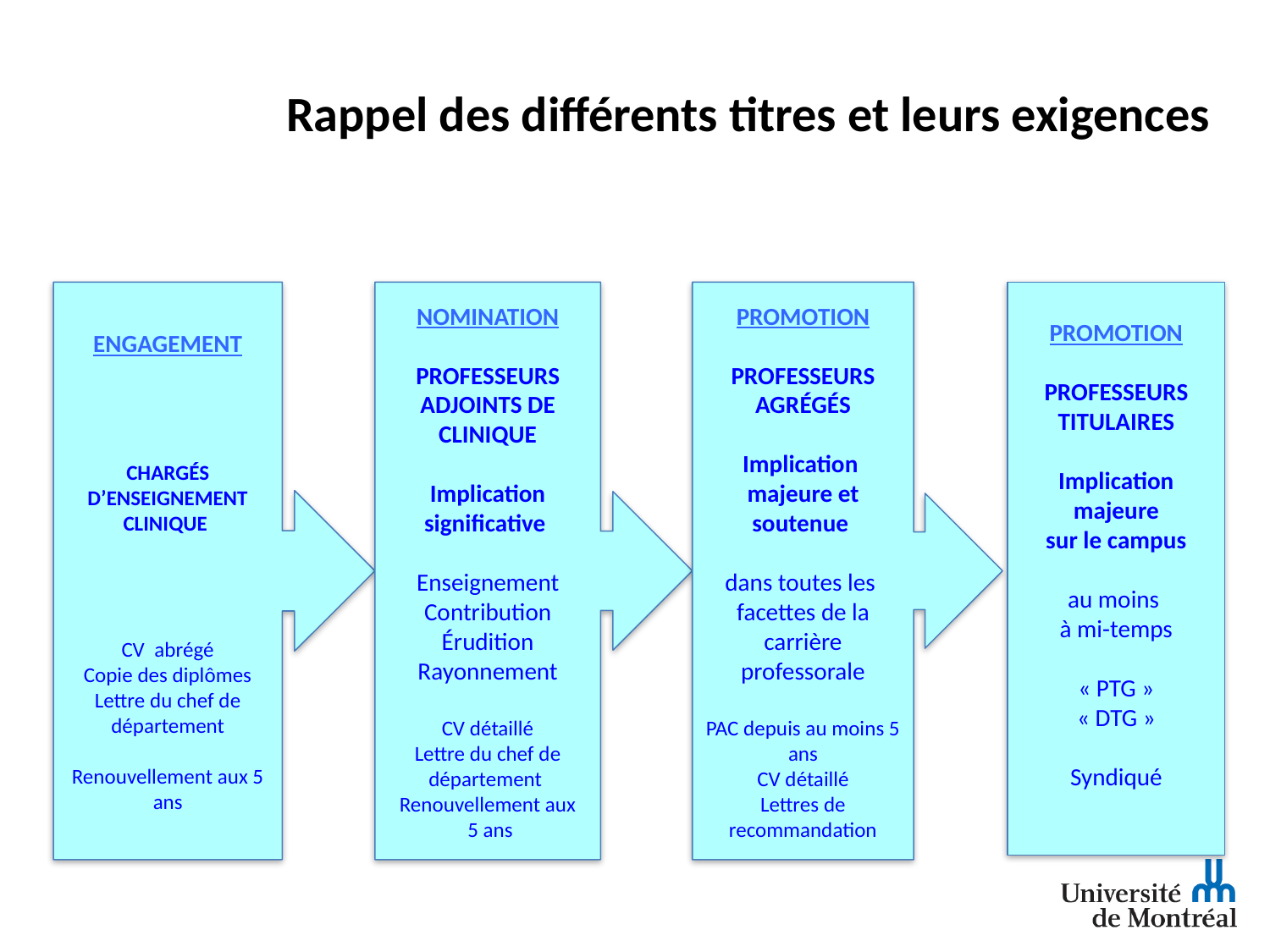

# Rappel des différents titres et leurs exigences
ENGAGEMENT

CHARGÉS D’ENSEIGNEMENT CLINIQUE

CV  abrégé
Copie des diplômes
Lettre du chef de département

Renouvellement aux 5 ans
NOMINATION

PROFESSEURS ADJOINTS DE CLINIQUE

Implication significative

Enseignement
Contribution
Érudition
Rayonnement

CV détaillé
Lettre du chef de département
Renouvellement aux
 5 ans
PROMOTION

PROFESSEURS AGRÉGÉS

Implication  majeure et soutenue

dans toutes les  facettes de la carrière professorale

PAC depuis au moins 5 ans
CV détaillé
Lettres de recommandation
PROMOTION

PROFESSEURS TITULAIRES

Implication majeure
sur le campus

au moins
à mi-temps

« PTG »
« DTG »

Syndiqué